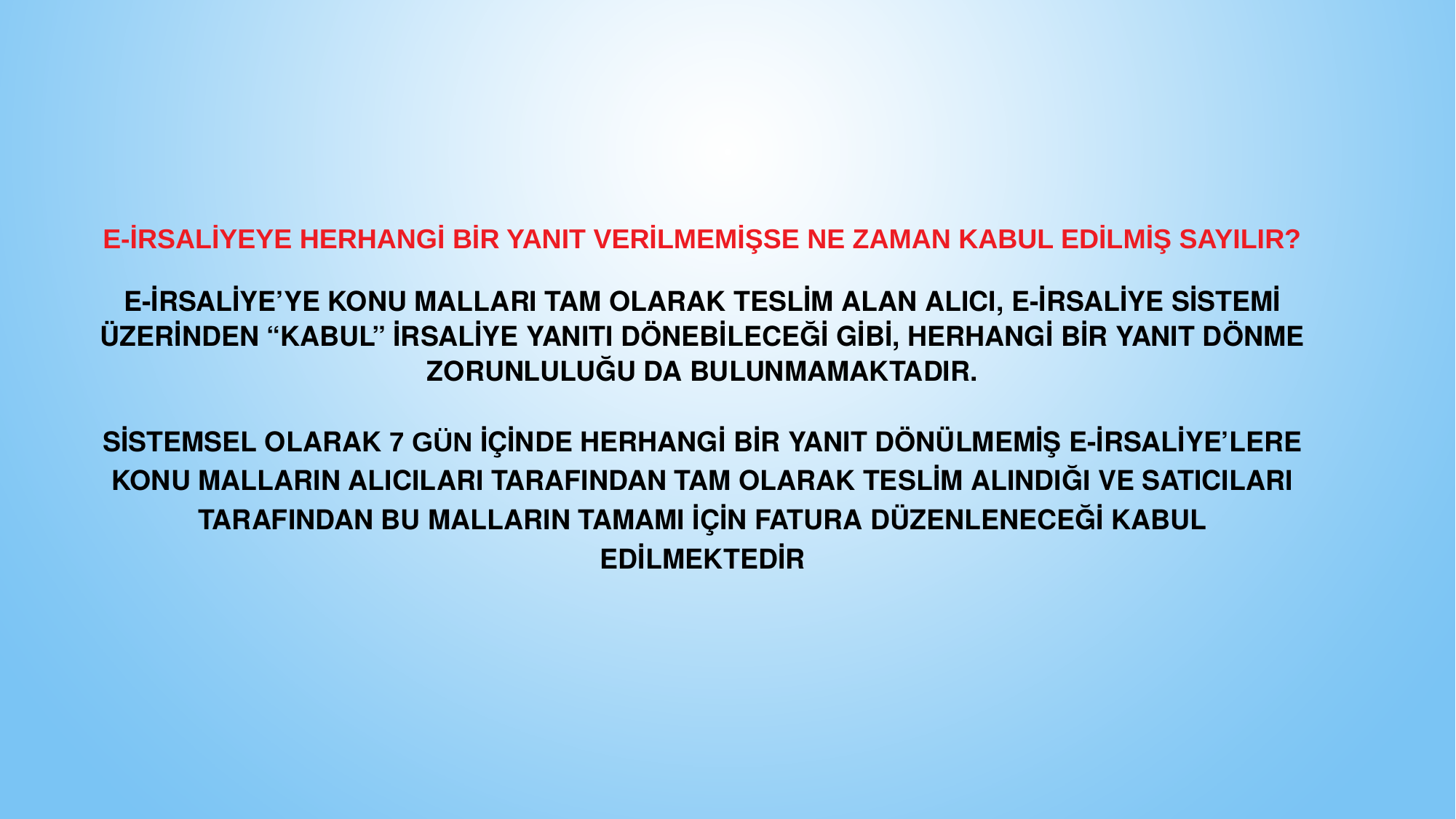

e-İrsaliyeye herhangi bir yanıt verilmemişse ne zaman kabul edilmiş sayılır?
e-İrsaliye’ye konu malları tam olarak teslim alan alıcı, e-İrsaliye sistemi üzerinden “KABUL” irsaliye yanıtı dönebileceği gibi, herhangi bir yanıt dönme zorunluluğu da bulunmamaktadır.
Sistemsel olarak 7 gün içinde herhangi bir yanıt dönülmemiş e-İrsaliye’lere konu malların alıcıları tarafından tam olarak teslim alındığı ve satıcıları tarafından bu malların tamamı için fatura düzenleneceği kabul edilmektedir